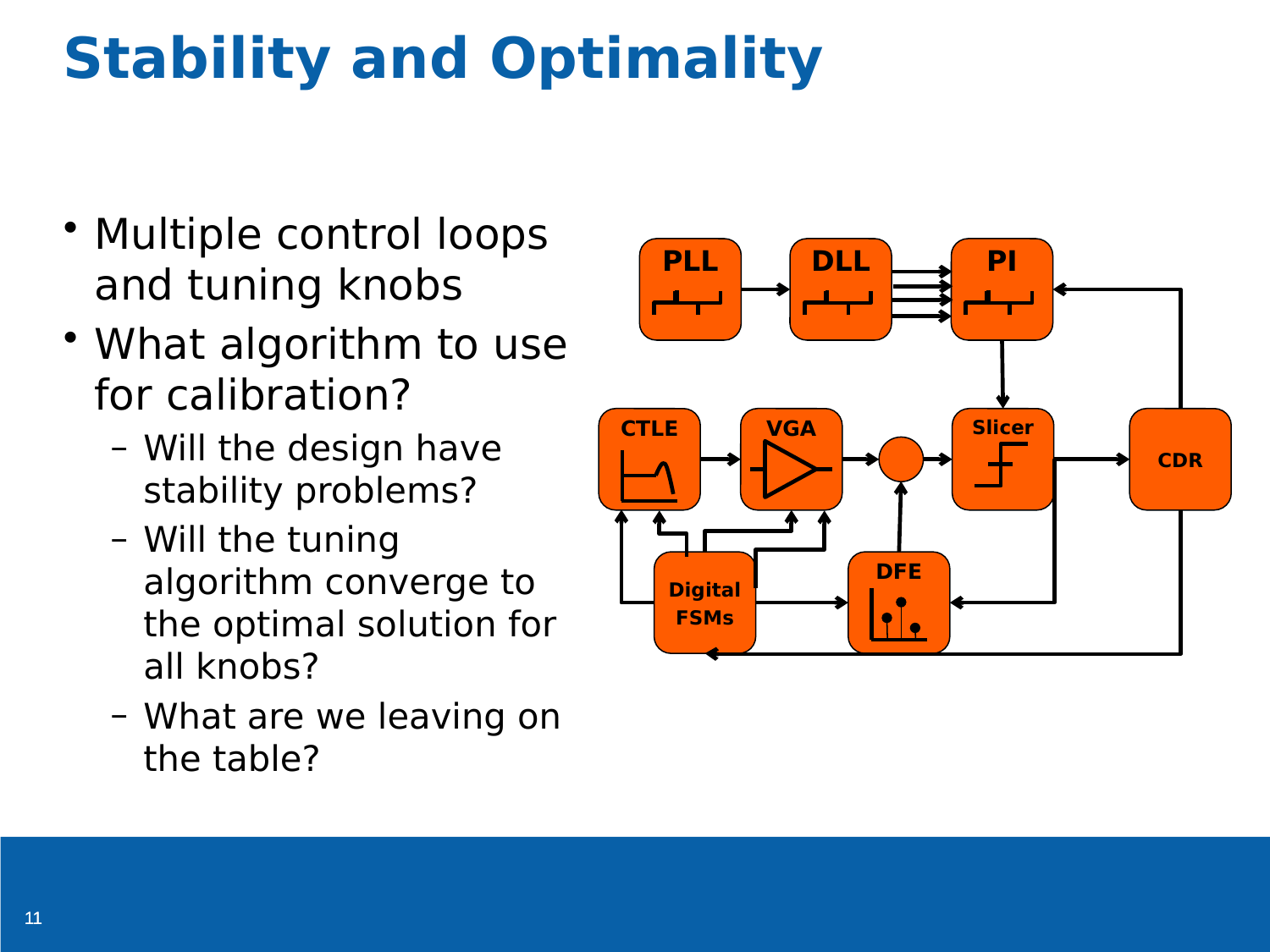

# Stability and Optimality
Multiple control loops and tuning knobs
What algorithm to use for calibration?
Will the design have stability problems?
Will the tuning algorithm converge to the optimal solution for all knobs?
What are we leaving on the table?
PLL
DLL
PI
CTLE

VGA

Slicer

CDR

Digital
FSMs
DFE